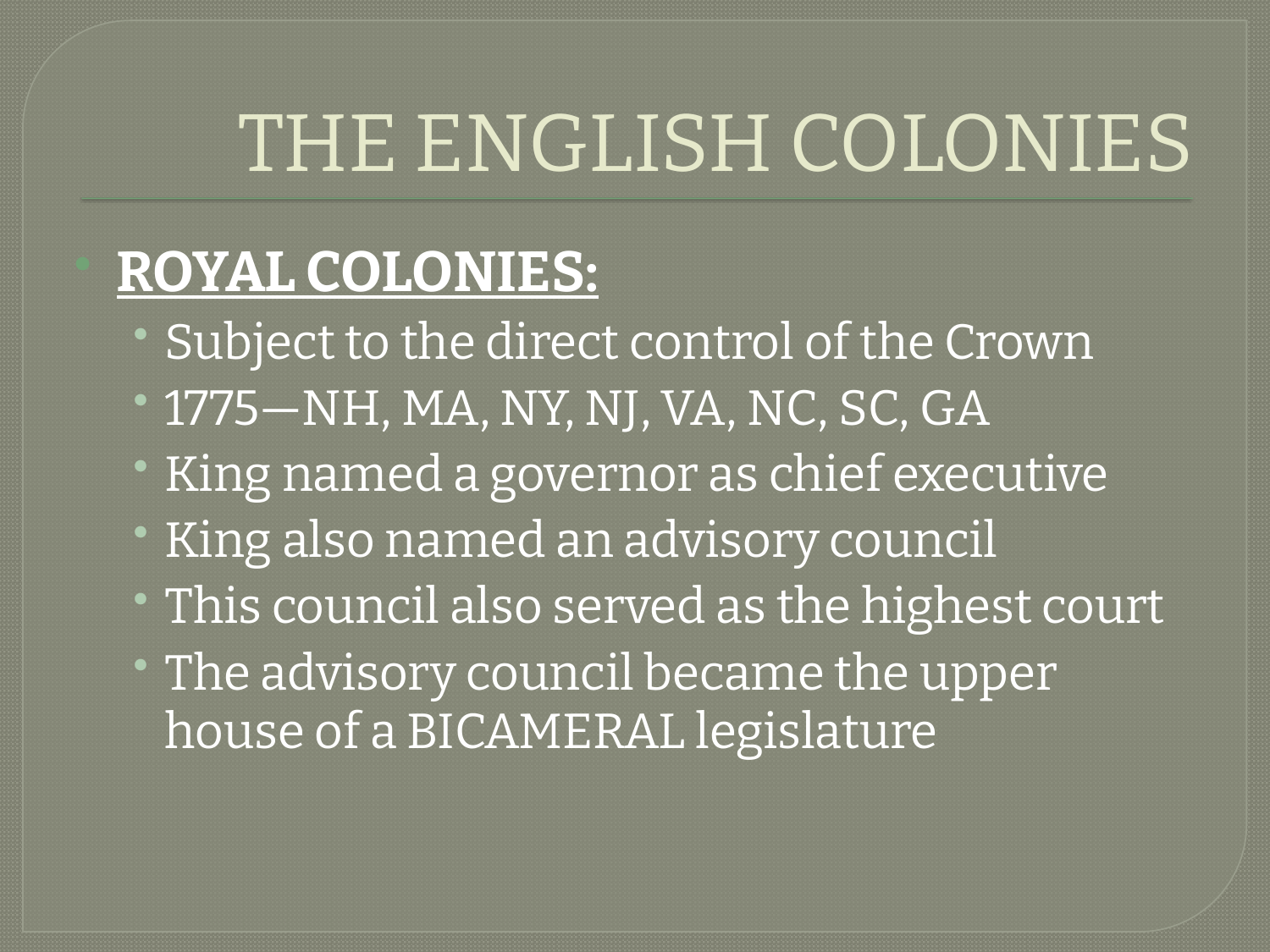

# THE ENGLISH COLONIES
ROYAL COLONIES:
Subject to the direct control of the Crown
1775—NH, MA, NY, NJ, VA, NC, SC, GA
King named a governor as chief executive
King also named an advisory council
This council also served as the highest court
The advisory council became the upper house of a BICAMERAL legislature